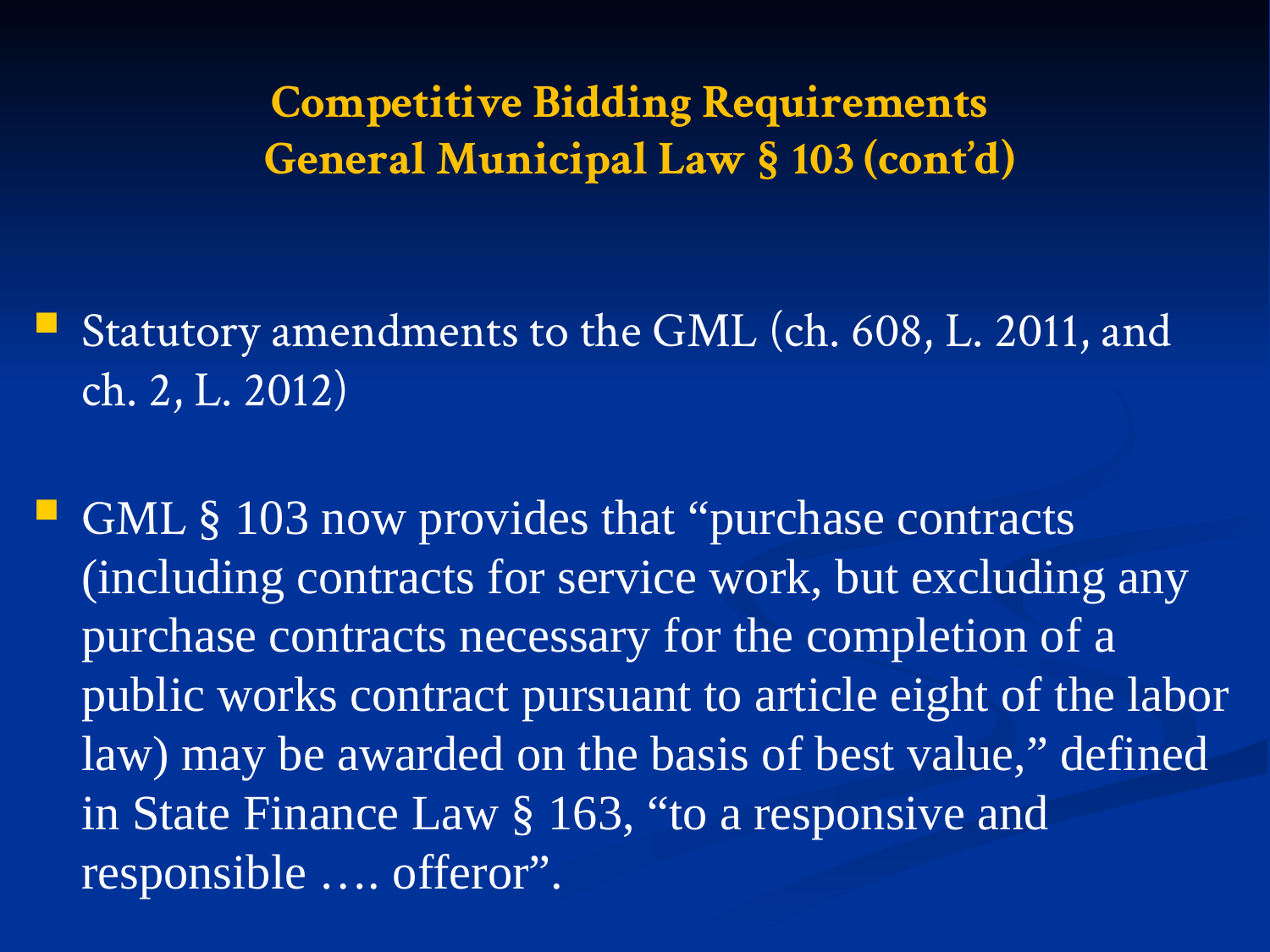

# Competitive Bidding Requirements General Municipal Law § 103 (cont’d)

Statutory amendments to the GML (ch. 608, L. 2011, and ch. 2, L. 2012)

GML § 103 now provides that “purchase contracts (including contracts for service work, but excluding any purchase contracts necessary for the completion of a public works contract pursuant to article eight of the labor law) may be awarded on the basis of best value,” defined in State Finance Law § 163, “to a responsive and responsible …. offeror”.